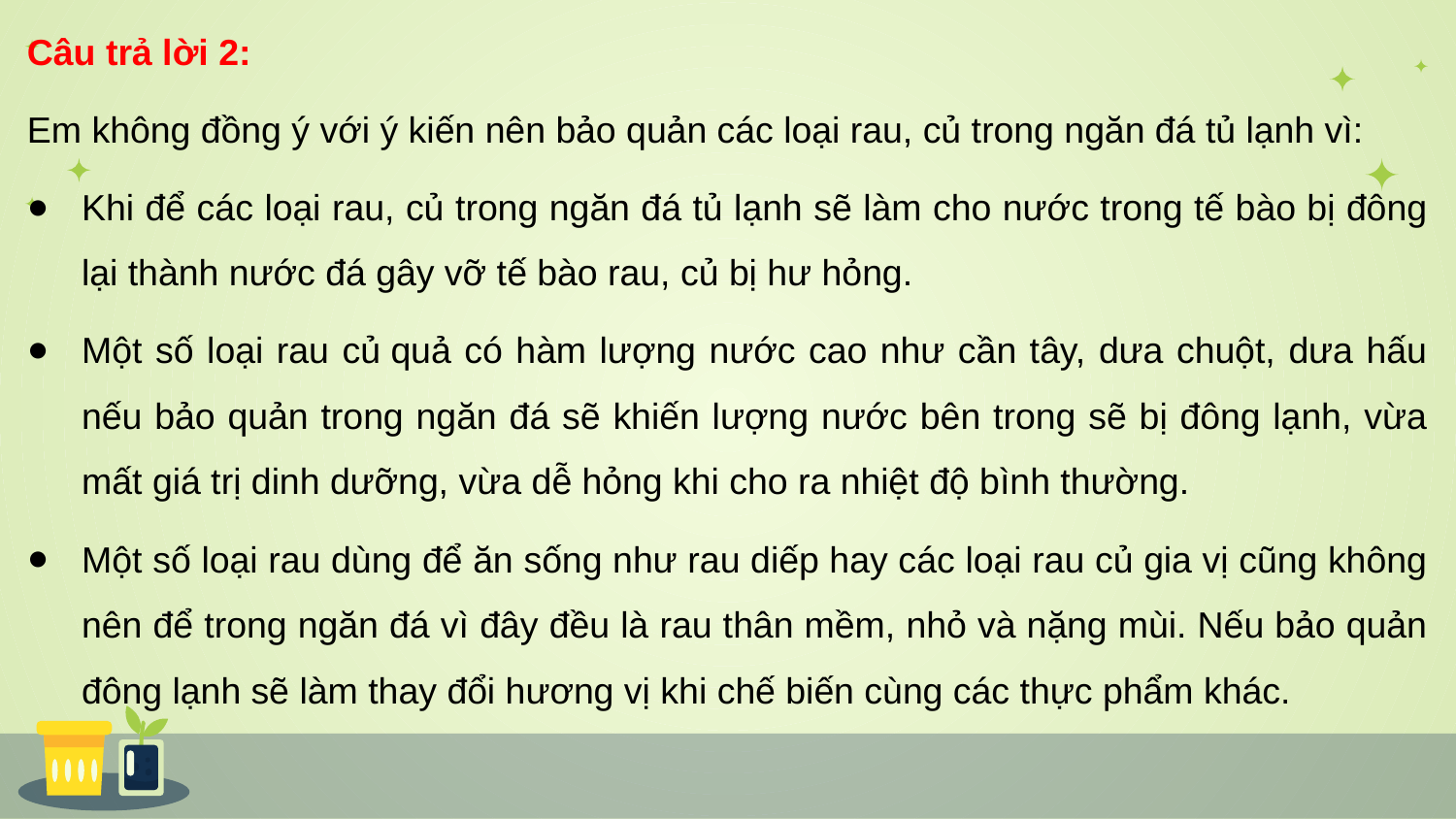

Câu trả lời 2:
Em không đồng ý với ý kiến nên bảo quản các loại rau, củ trong ngăn đá tủ lạnh vì:
Khi để các loại rau, củ trong ngăn đá tủ lạnh sẽ làm cho nước trong tế bào bị đông lại thành nước đá gây vỡ tế bào rau, củ bị hư hỏng.
Một số loại rau củ quả có hàm lượng nước cao như cần tây, dưa chuột, dưa hấu nếu bảo quản trong ngăn đá sẽ khiến lượng nước bên trong sẽ bị đông lạnh, vừa mất giá trị dinh dưỡng, vừa dễ hỏng khi cho ra nhiệt độ bình thường.
Một số loại rau dùng để ăn sống như rau diếp hay các loại rau củ gia vị cũng không nên để trong ngăn đá vì đây đều là rau thân mềm, nhỏ và nặng mùi. Nếu bảo quản đông lạnh sẽ làm thay đổi hương vị khi chế biến cùng các thực phẩm khác.